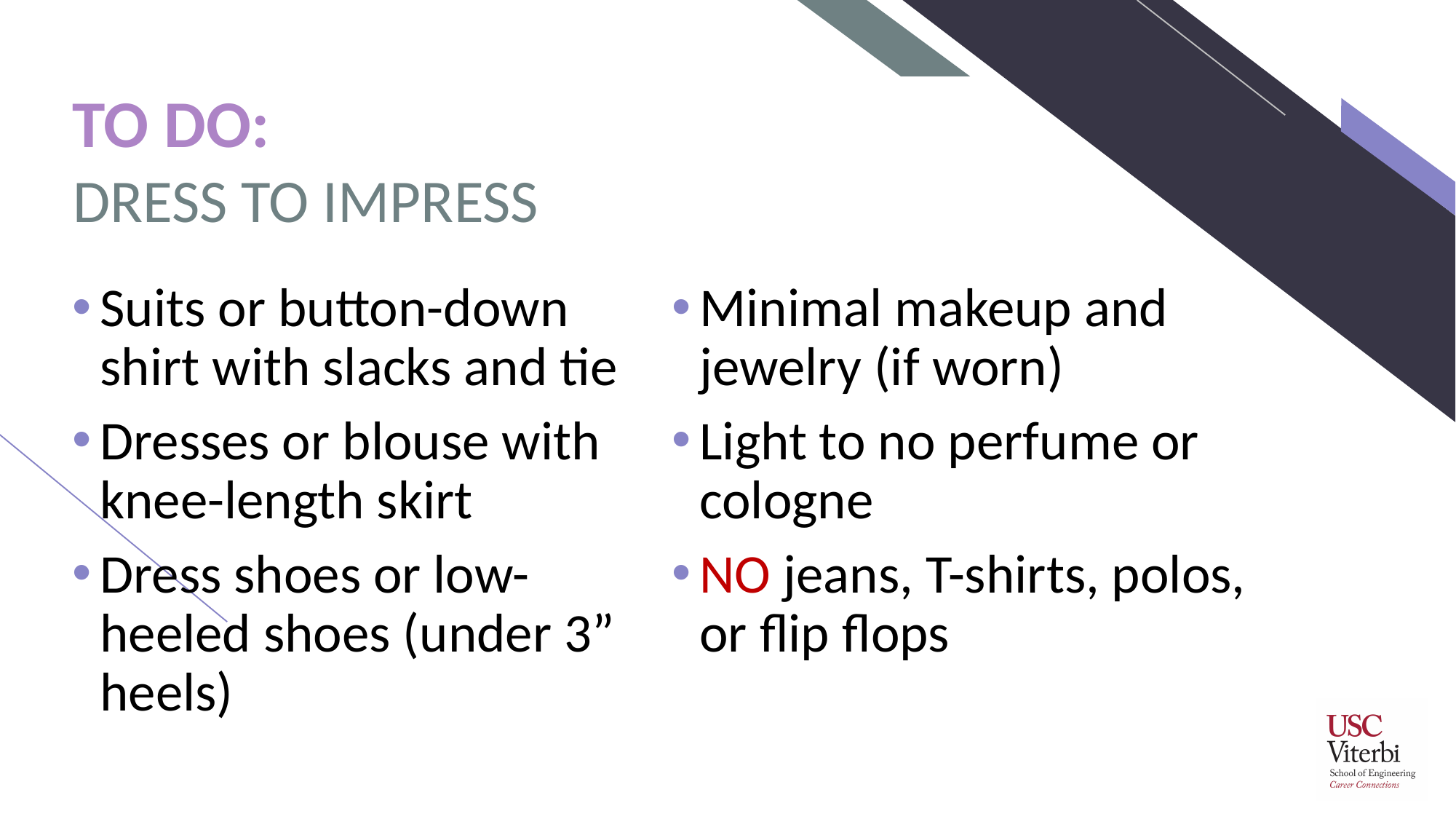

# TO DO:
DRESS TO IMPRESS
Suits or button-down shirt with slacks and tie
Dresses or blouse with knee-length skirt
Dress shoes or low-heeled shoes (under 3” heels)
Minimal makeup and jewelry (if worn)
Light to no perfume or cologne
NO jeans, T-shirts, polos, or flip flops